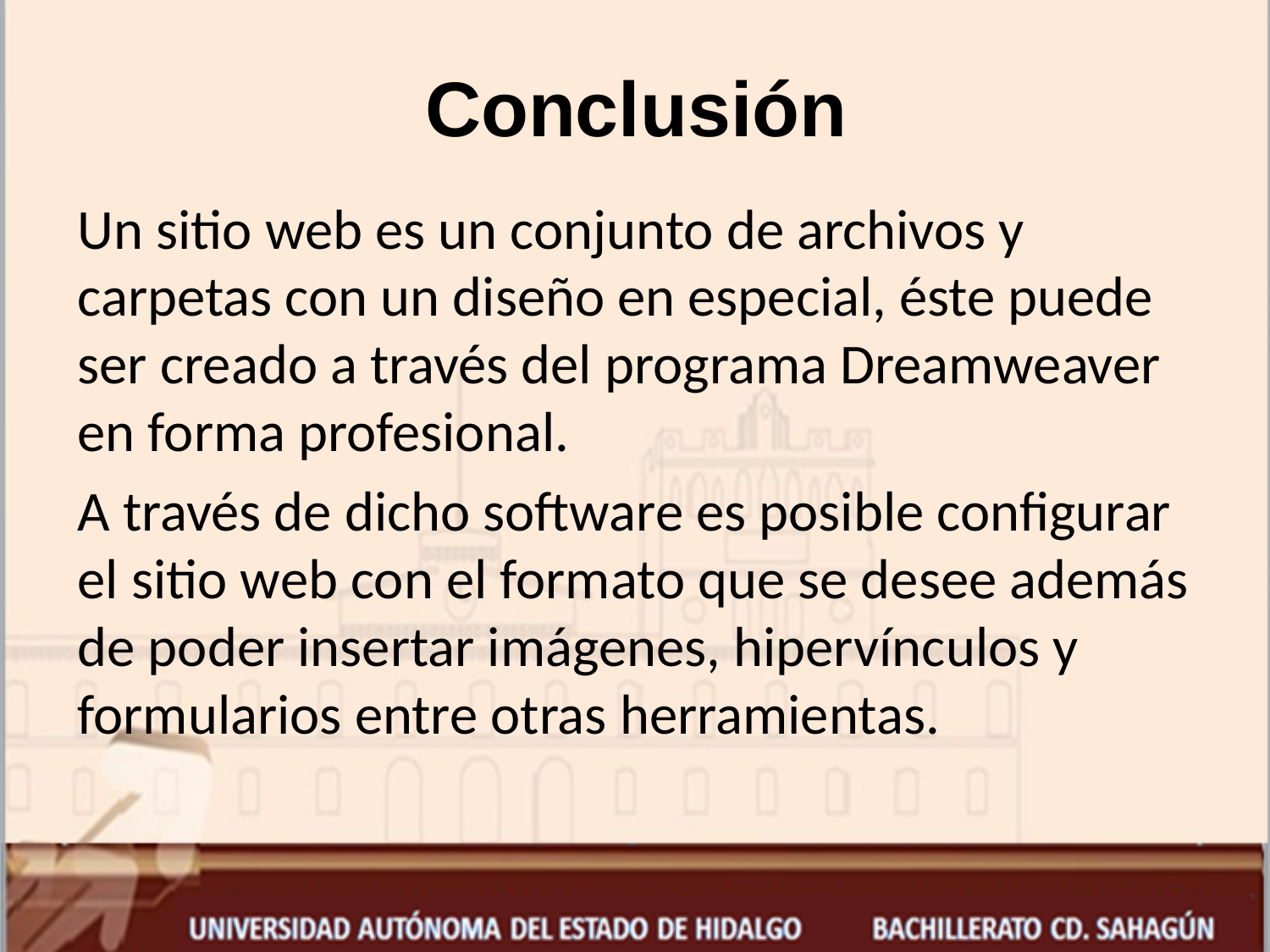

# Conclusión
Un sitio web es un conjunto de archivos y carpetas con un diseño en especial, éste puede ser creado a través del programa Dreamweaver en forma profesional.
A través de dicho software es posible configurar el sitio web con el formato que se desee además de poder insertar imágenes, hipervínculos y formularios entre otras herramientas.